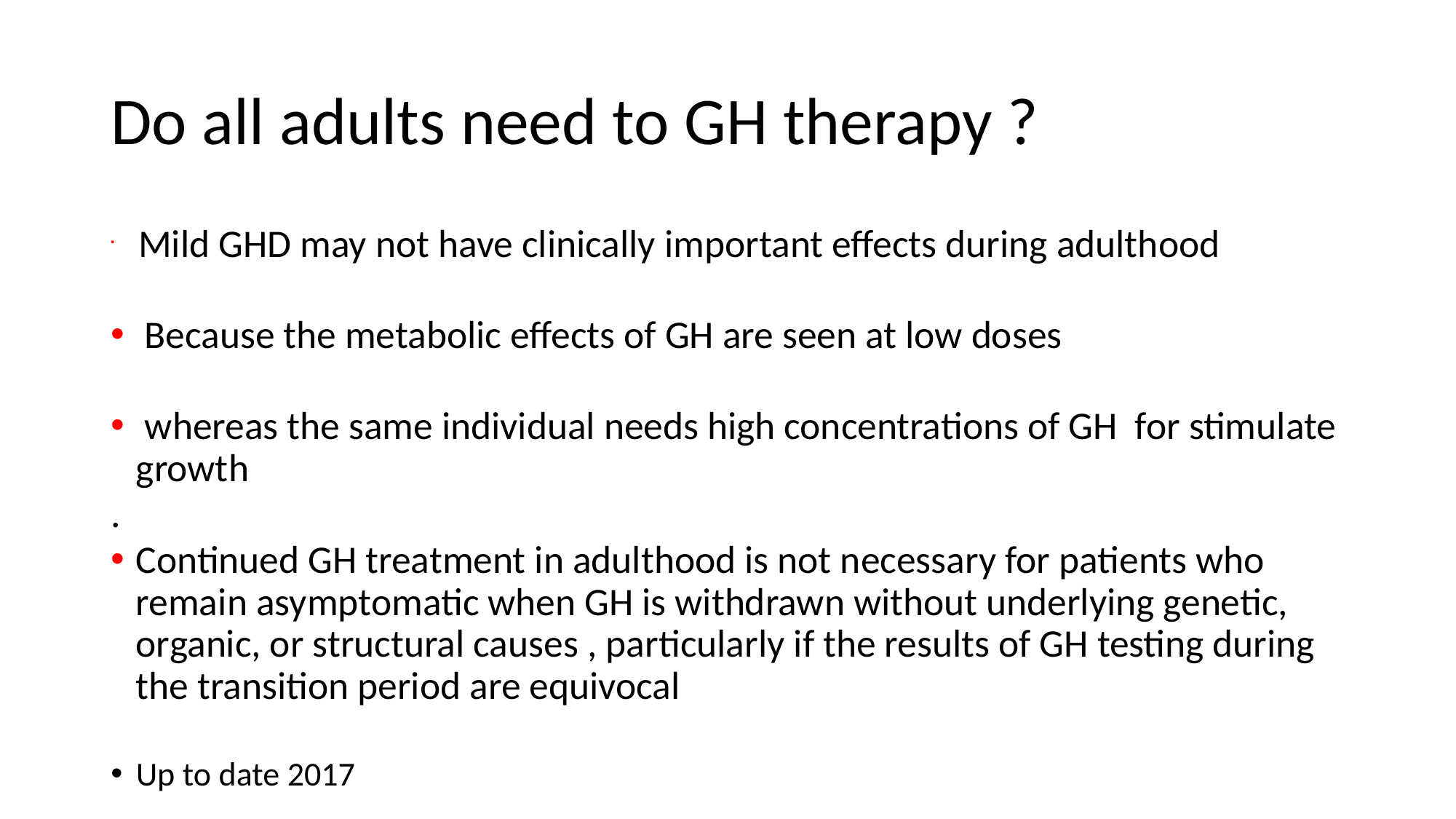

# Do all adults need to GH therapy ?
 Mild GHD may not have clinically important effects during adulthood

 Because the metabolic effects of GH are seen at low doses

 whereas the same individual needs high concentrations of GH  for stimulate growth
.
Continued GH treatment in adulthood is not necessary for patients who remain asymptomatic when GH is withdrawn without underlying genetic, organic, or structural causes , particularly if the results of GH testing during the transition period are equivocal

Up to date 2017